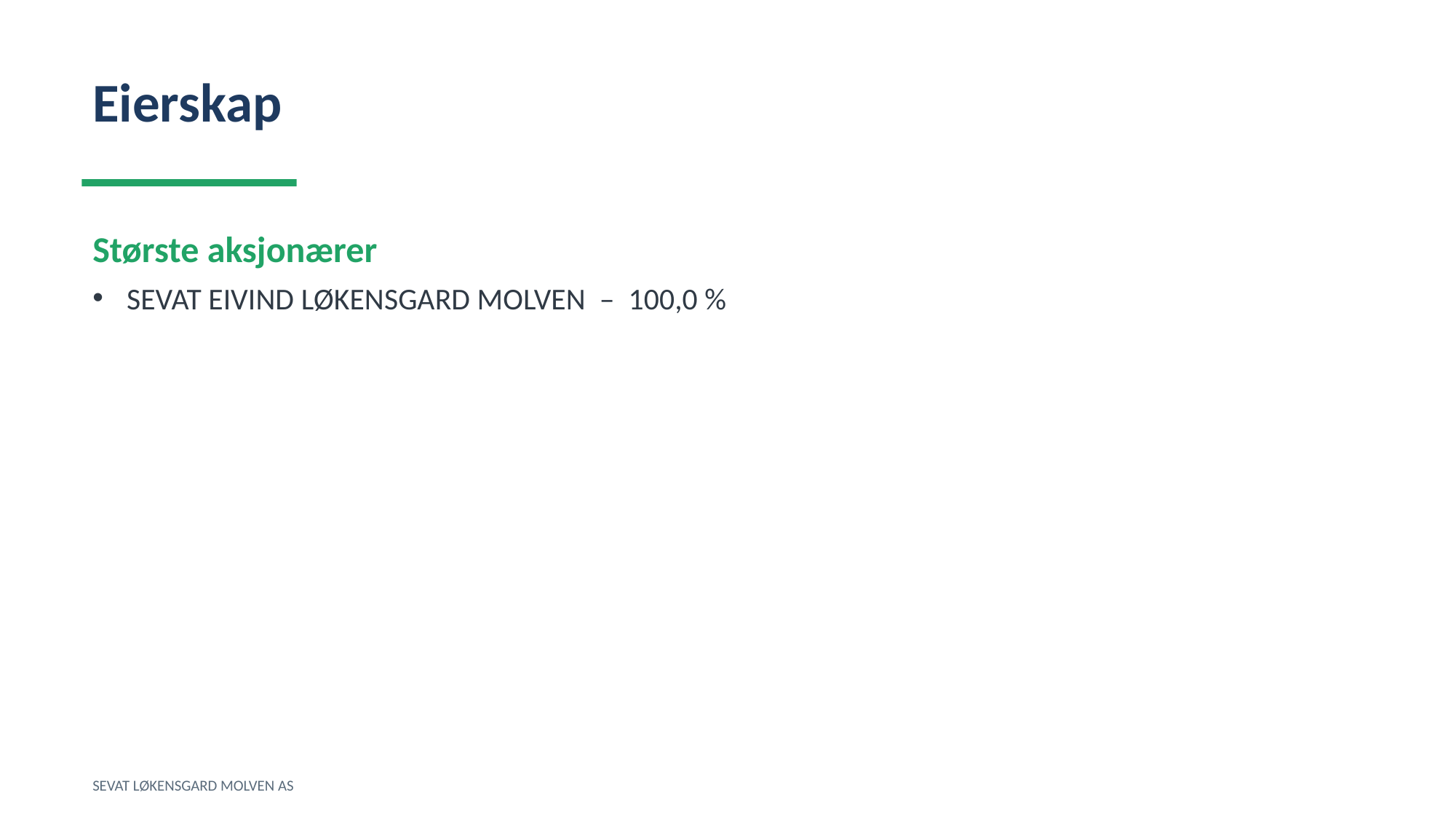

Eierskap

Største aksjonærer
SEVAT EIVIND LØKENSGARD MOLVEN  –  100,0 %
SEVAT LØKENSGARD MOLVEN AS